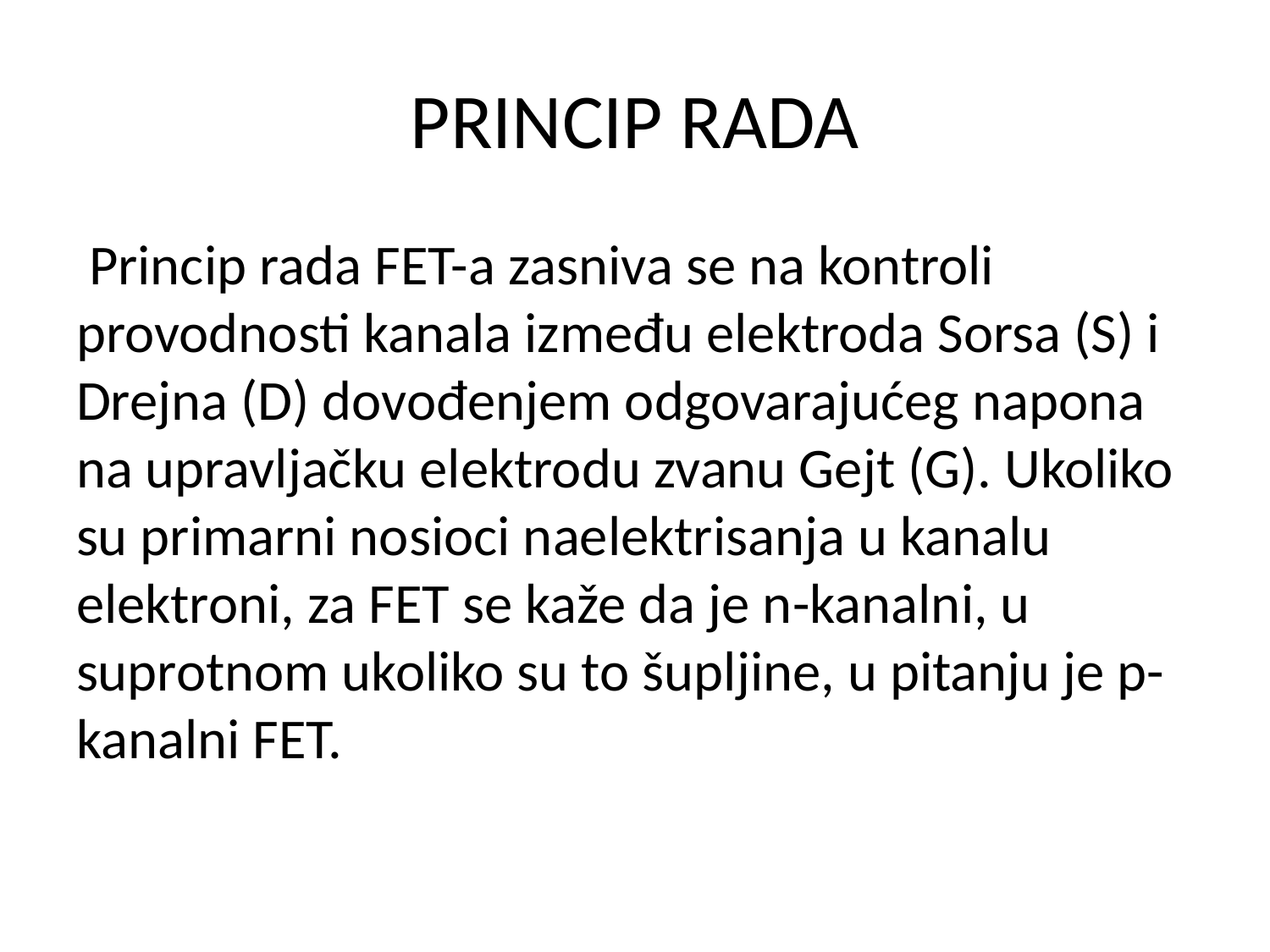

# PRINCIP RADA
 Princip rada FET-a zasniva se na kontroli provodnosti kanala između elektroda Sorsa (S) i Drejna (D) dovođenjem odgovarajućeg napona na upravljačku elektrodu zvanu Gejt (G). Ukoliko su primarni nosioci naelektrisanja u kanalu elektroni, za FET se kaže da je n-kanalni, u suprotnom ukoliko su to šupljine, u pitanju je p-kanalni FET.